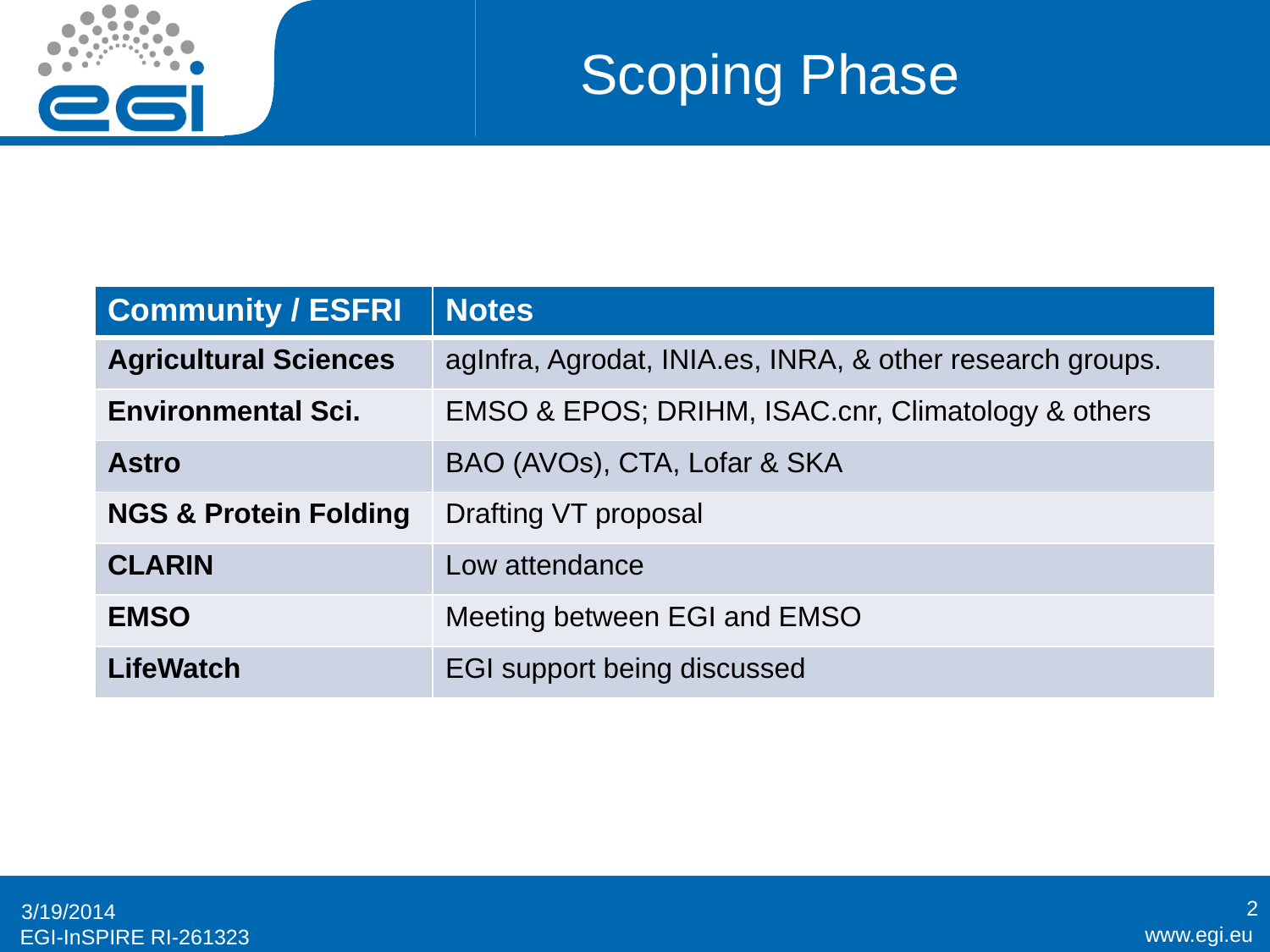

# Scoping Phase
| Community / ESFRI | Notes |
| --- | --- |
| Agricultural Sciences | agInfra, Agrodat, INIA.es, INRA, & other research groups. |
| Environmental Sci. | EMSO & EPOS; DRIHM, ISAC.cnr, Climatology & others |
| Astro | BAO (AVOs), CTA, Lofar & SKA |
| NGS & Protein Folding | Drafting VT proposal |
| CLARIN | Low attendance |
| EMSO | Meeting between EGI and EMSO |
| LifeWatch | EGI support being discussed |

2
3/19/2014